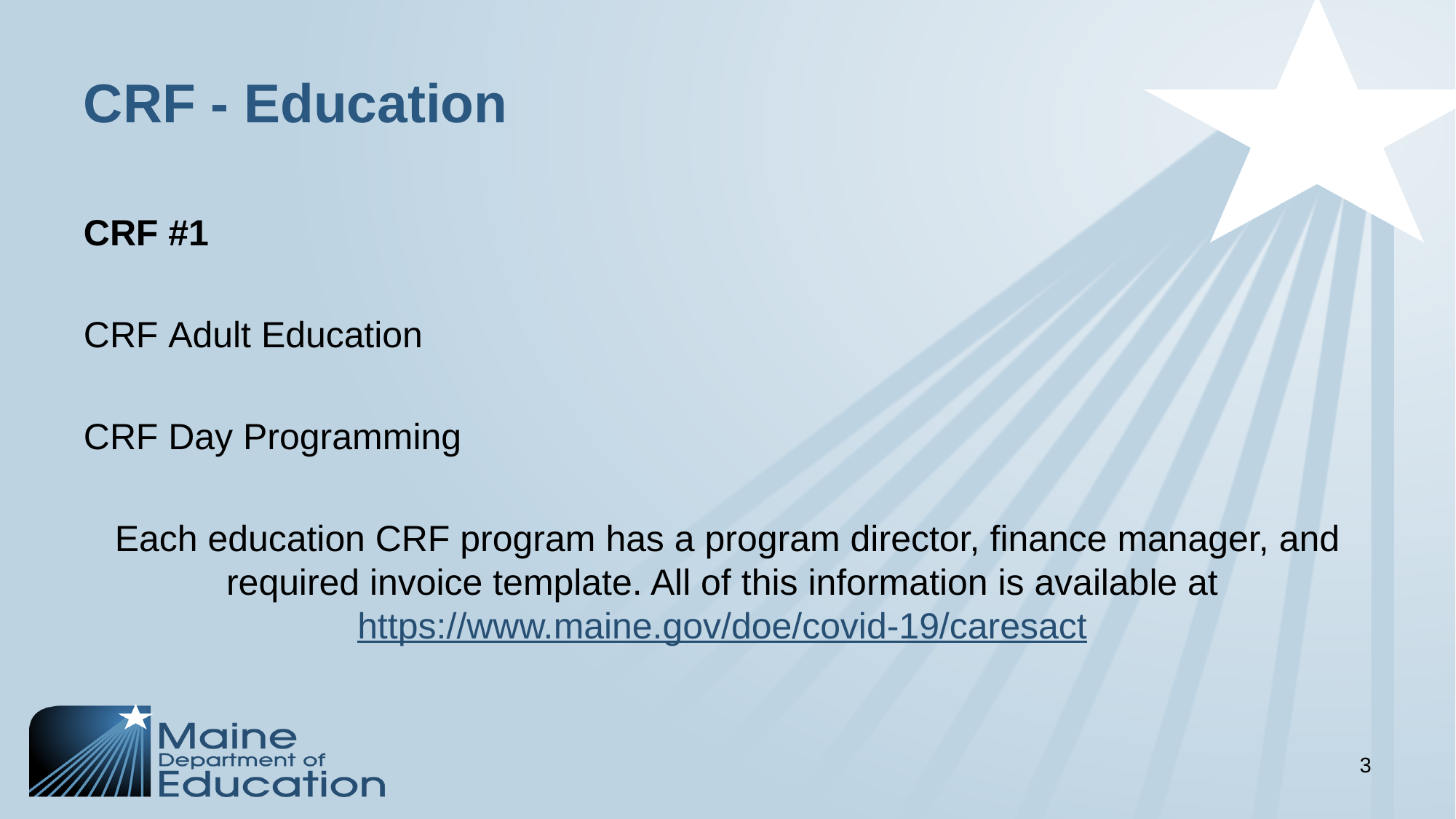

# CRF - Education

CRF #1

CRF Adult Education

CRF Day Programming

Each education CRF program has a program director, finance manager, and required invoice template. All of this information is available at https://www.maine.gov/doe/covid-19/caresact

3